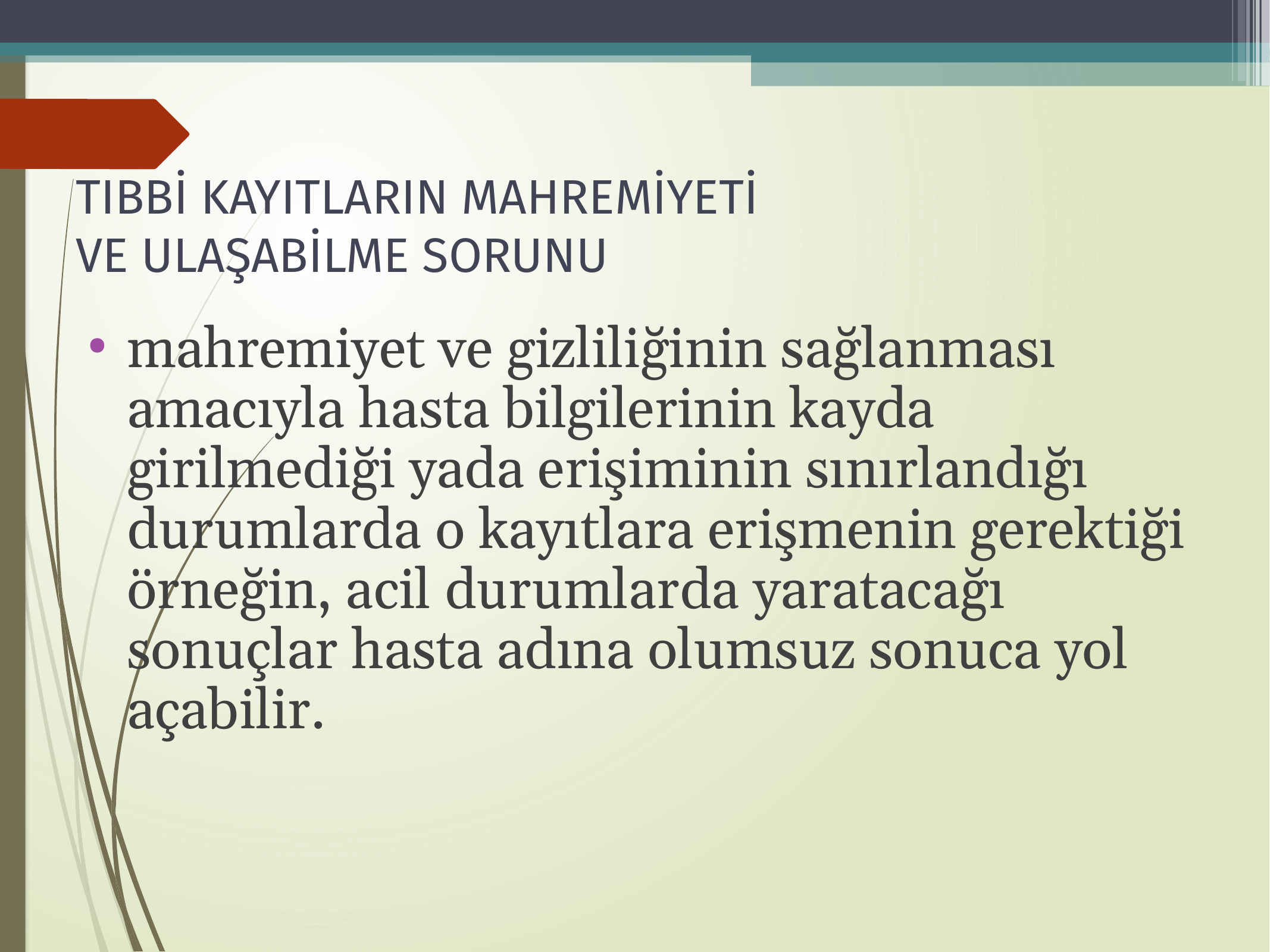

# TIBBİ KAYITLARIN MAHREMİYETİ VE ULAŞABİLME SORUNU
mahremiyet ve gizliliğinin sağlanması amacıyla hasta bilgilerinin kayda girilmediği yada erişiminin sınırlandığı durumlarda o kayıtlara erişmenin gerektiği örneğin, acil durumlarda yaratacağı sonuçlar hasta adına olumsuz sonuca yol açabilir.